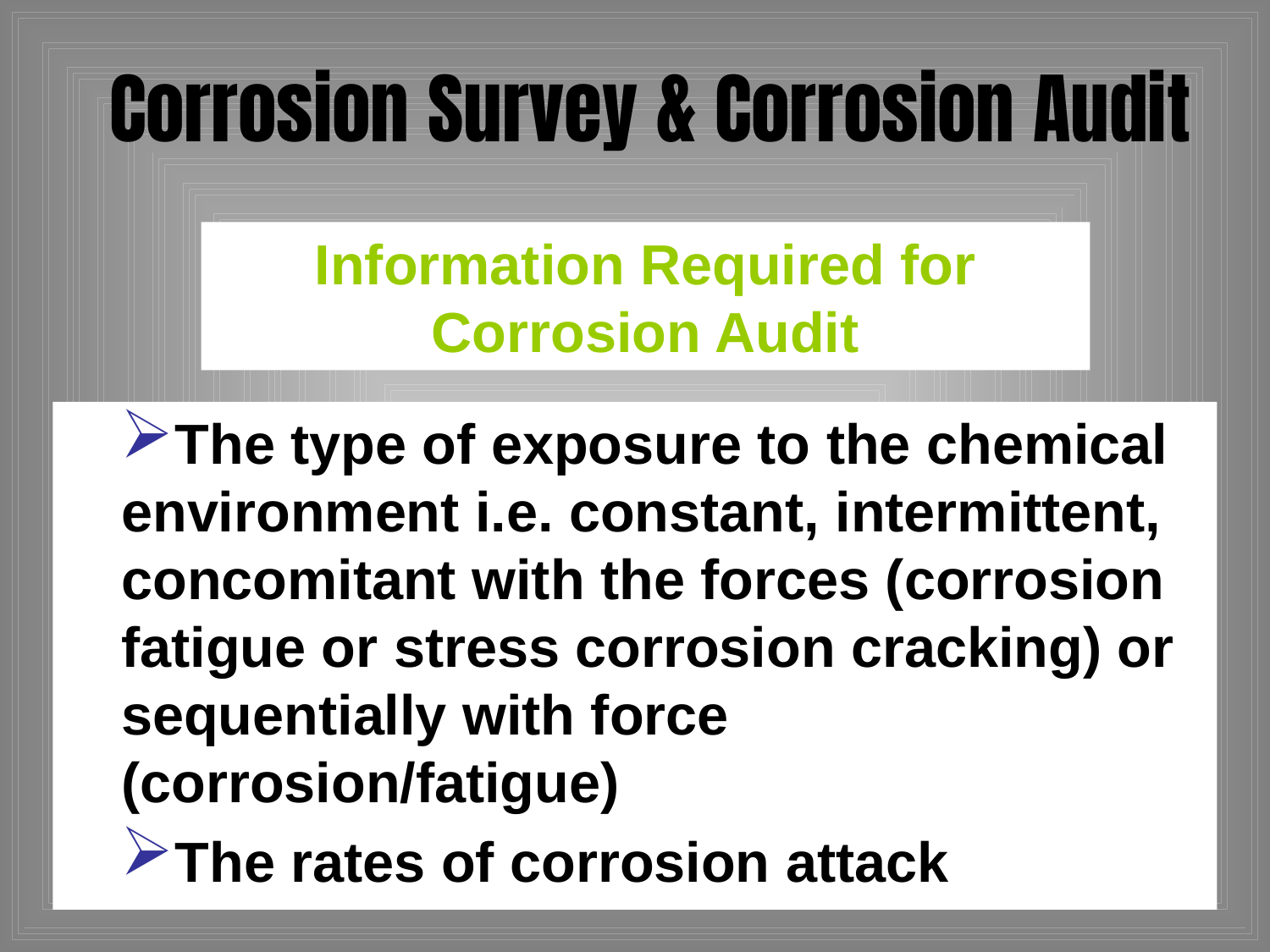

# Corrosion Survey & Corrosion Audit
Information Required for Corrosion Audit
The type of exposure to the chemical environment i.e. constant, intermittent, concomitant with the forces (corrosion fatigue or stress corrosion cracking) or sequentially with force (corrosion/fatigue)
The rates of corrosion attack